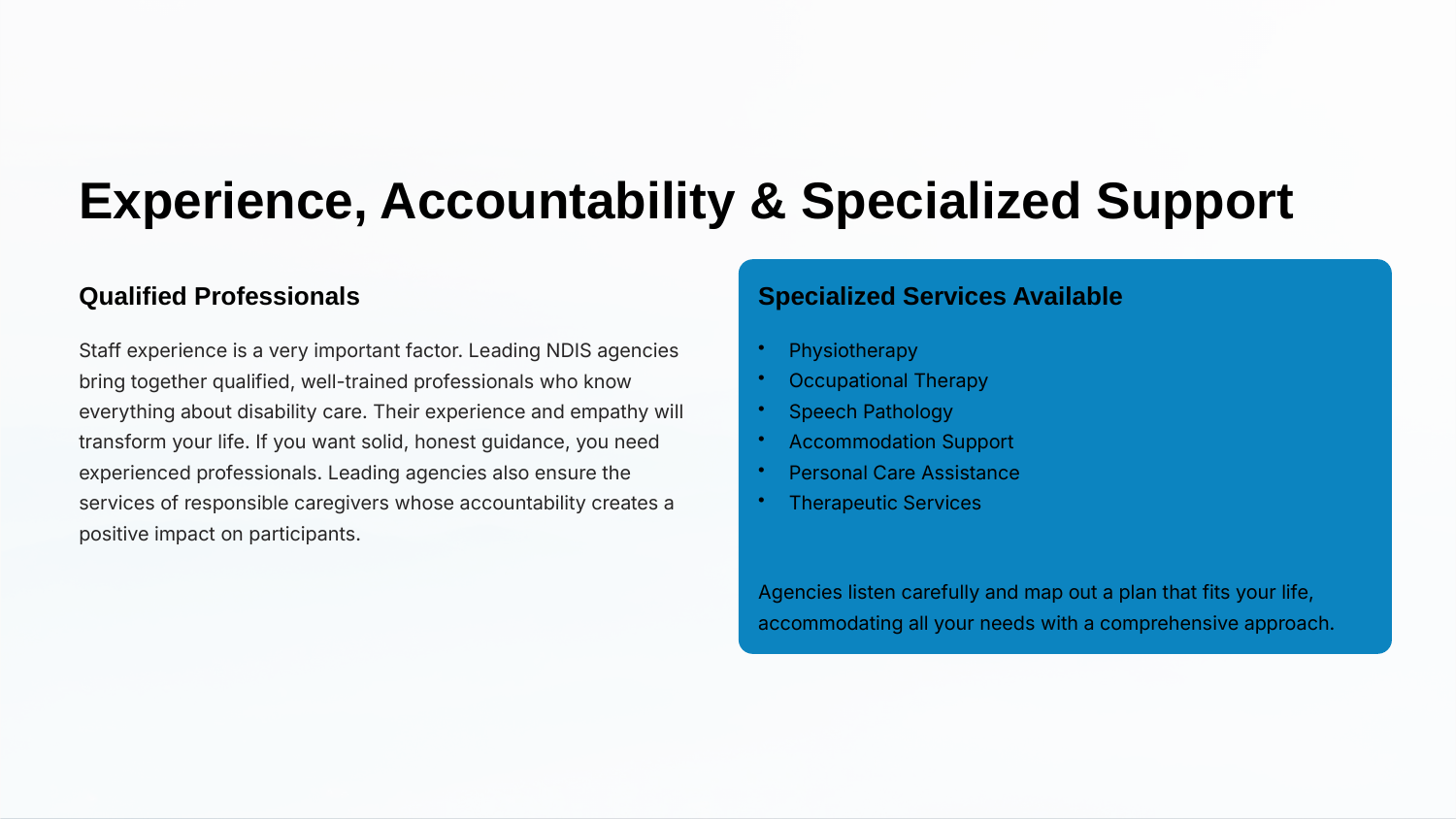

Experience, Accountability & Specialized Support

Qualified Professionals
Specialized Services Available
Staff experience is a very important factor. Leading NDIS agencies bring together qualified, well-trained professionals who know everything about disability care. Their experience and empathy will transform your life. If you want solid, honest guidance, you need experienced professionals. Leading agencies also ensure the services of responsible caregivers whose accountability creates a positive impact on participants.
Physiotherapy
Occupational Therapy
Speech Pathology
Accommodation Support
Personal Care Assistance
Therapeutic Services
Agencies listen carefully and map out a plan that fits your life, accommodating all your needs with a comprehensive approach.